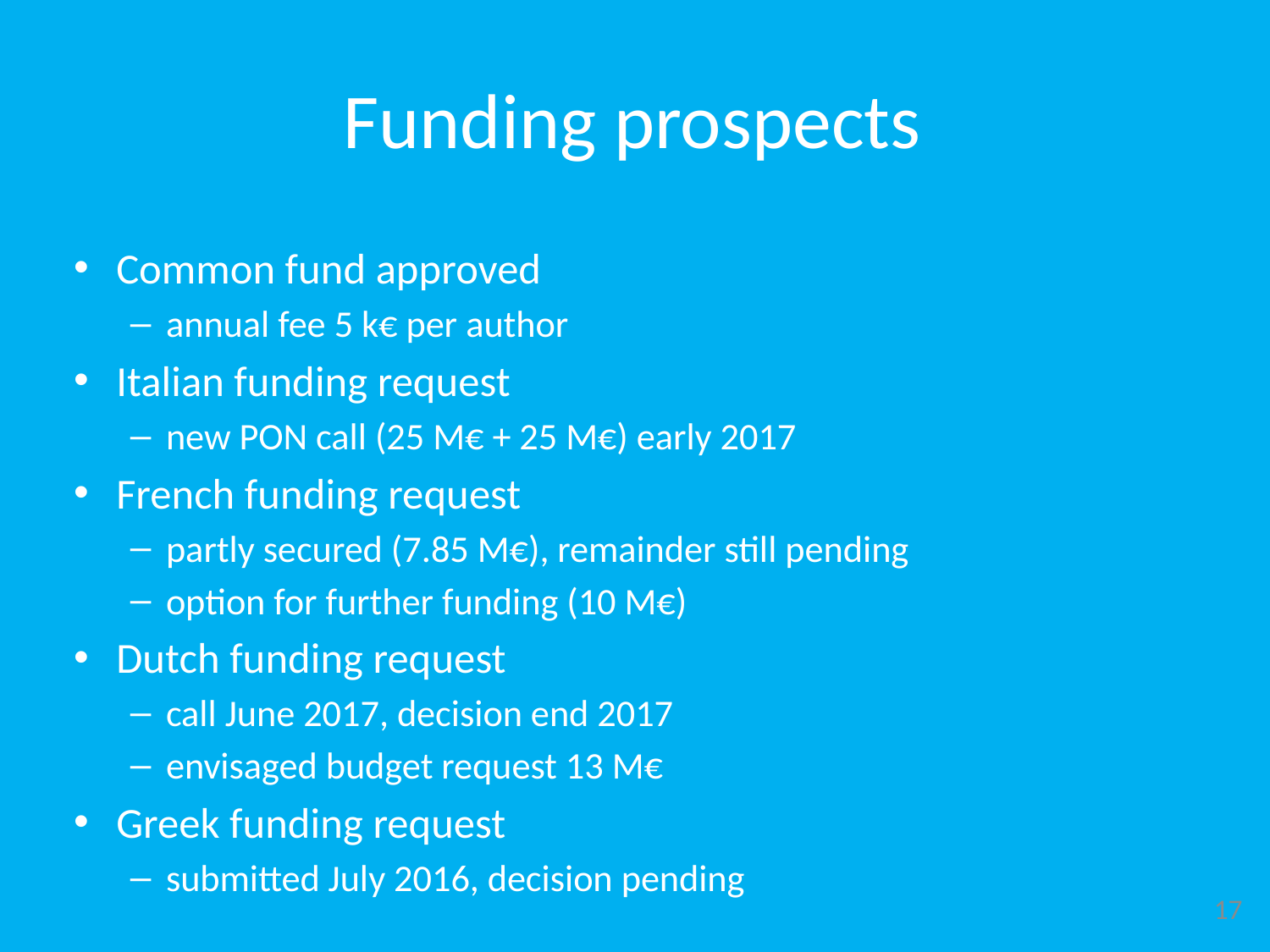

Funding prospects
Common fund approved
annual fee 5 k€ per author
Italian funding request
new PON call (25 M€ + 25 M€) early 2017
French funding request
partly secured (7.85 M€), remainder still pending
option for further funding (10 M€)
Dutch funding request
call June 2017, decision end 2017
envisaged budget request 13 M€
Greek funding request
submitted July 2016, decision pending
17